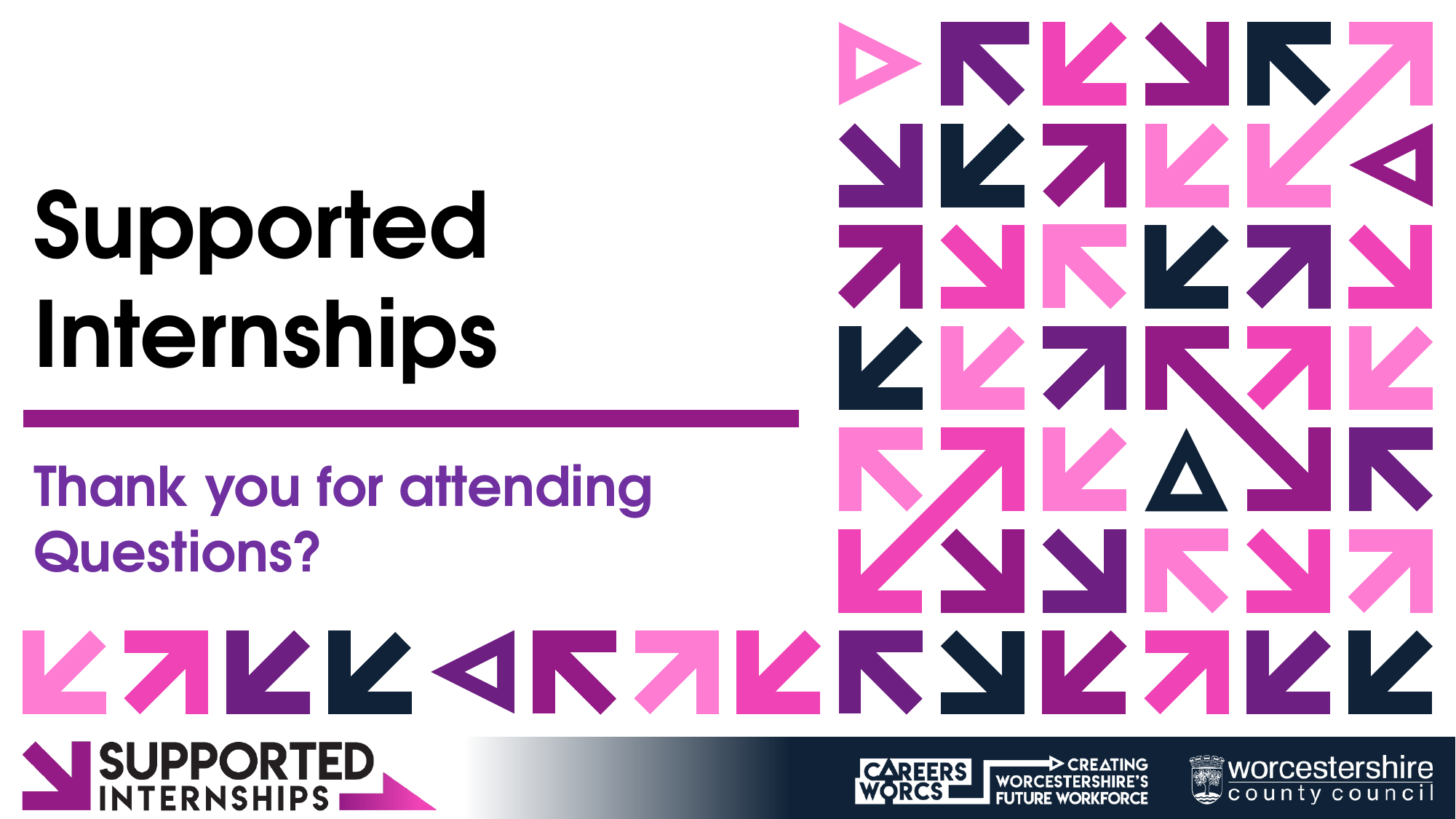

# Supported Internships
Thank you for attending
Questions?